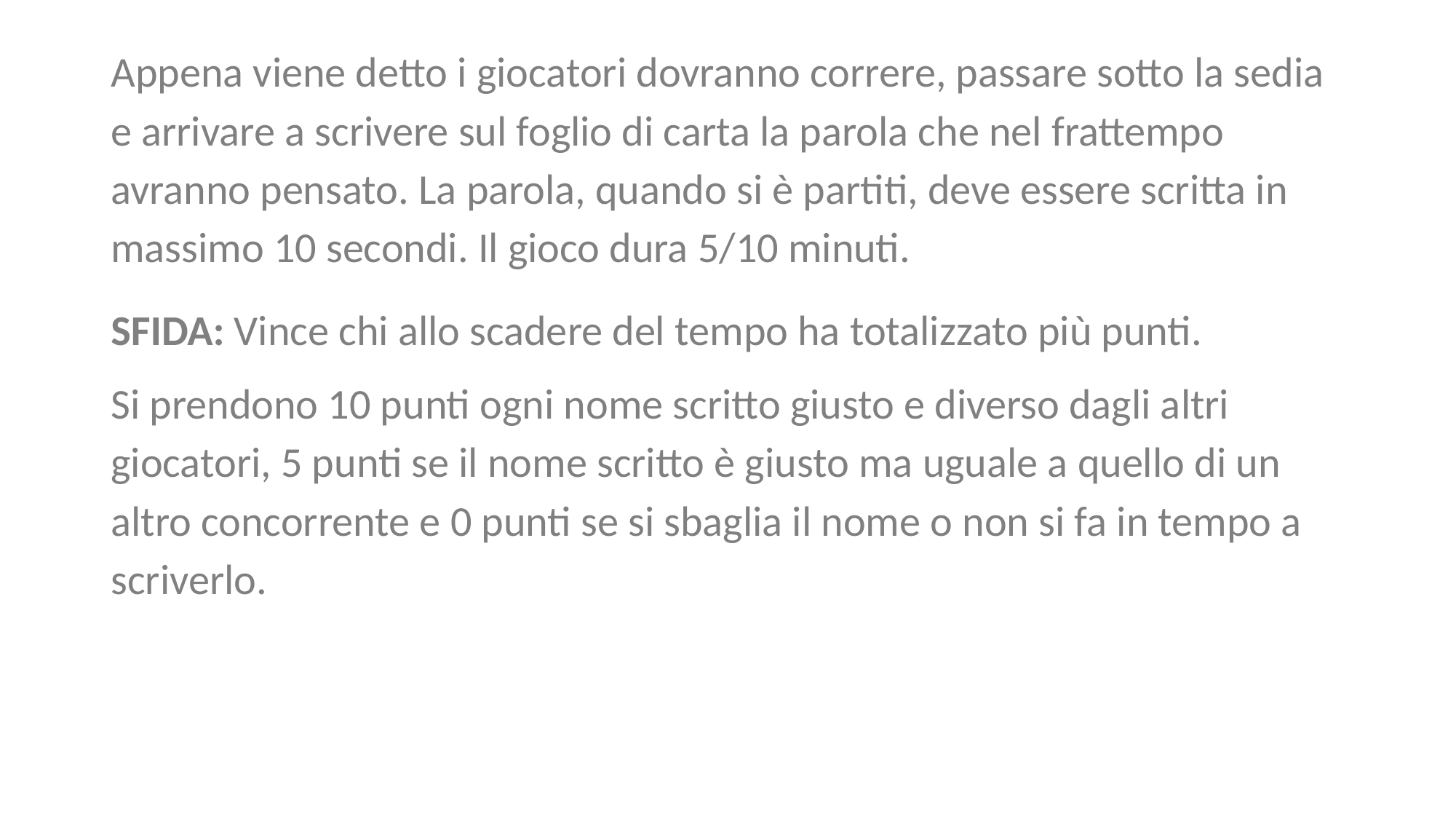

Appena viene detto i giocatori dovranno correre, passare sotto la sedia e arrivare a scrivere sul foglio di carta la parola che nel frattempo avranno pensato. La parola, quando si è partiti, deve essere scritta in massimo 10 secondi. Il gioco dura 5/10 minuti.
SFIDA: Vince chi allo scadere del tempo ha totalizzato più punti.
Si prendono 10 punti ogni nome scritto giusto e diverso dagli altri giocatori, 5 punti se il nome scritto è giusto ma uguale a quello di un altro concorrente e 0 punti se si sbaglia il nome o non si fa in tempo a scriverlo.